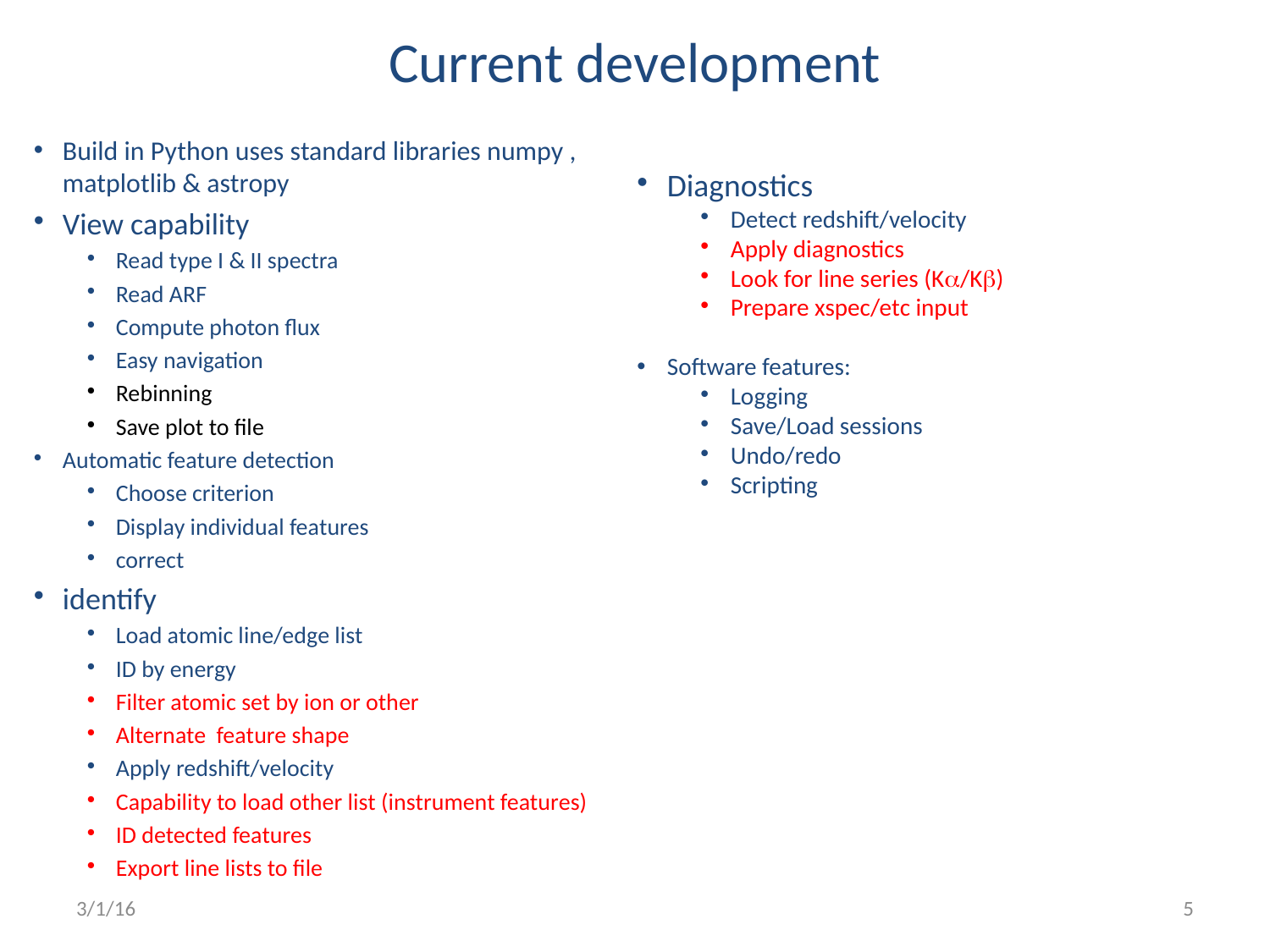

# Current development
Build in Python uses standard libraries numpy , matplotlib & astropy
View capability
Read type I & II spectra
Read ARF
Compute photon flux
Easy navigation
Rebinning
Save plot to file
Automatic feature detection
Choose criterion
Display individual features
correct
identify
Load atomic line/edge list
ID by energy
Filter atomic set by ion or other
Alternate  feature shape
Apply redshift/velocity
Capability to load other list (instrument features)
ID detected features
Export line lists to file

Diagnostics
Detect redshift/velocity
Apply diagnostics
Look for line series (Kα/Kβ)
Prepare xspec/etc input

Software features:
Logging
Save/Load sessions
Undo/redo
Scripting

3/1/16
5